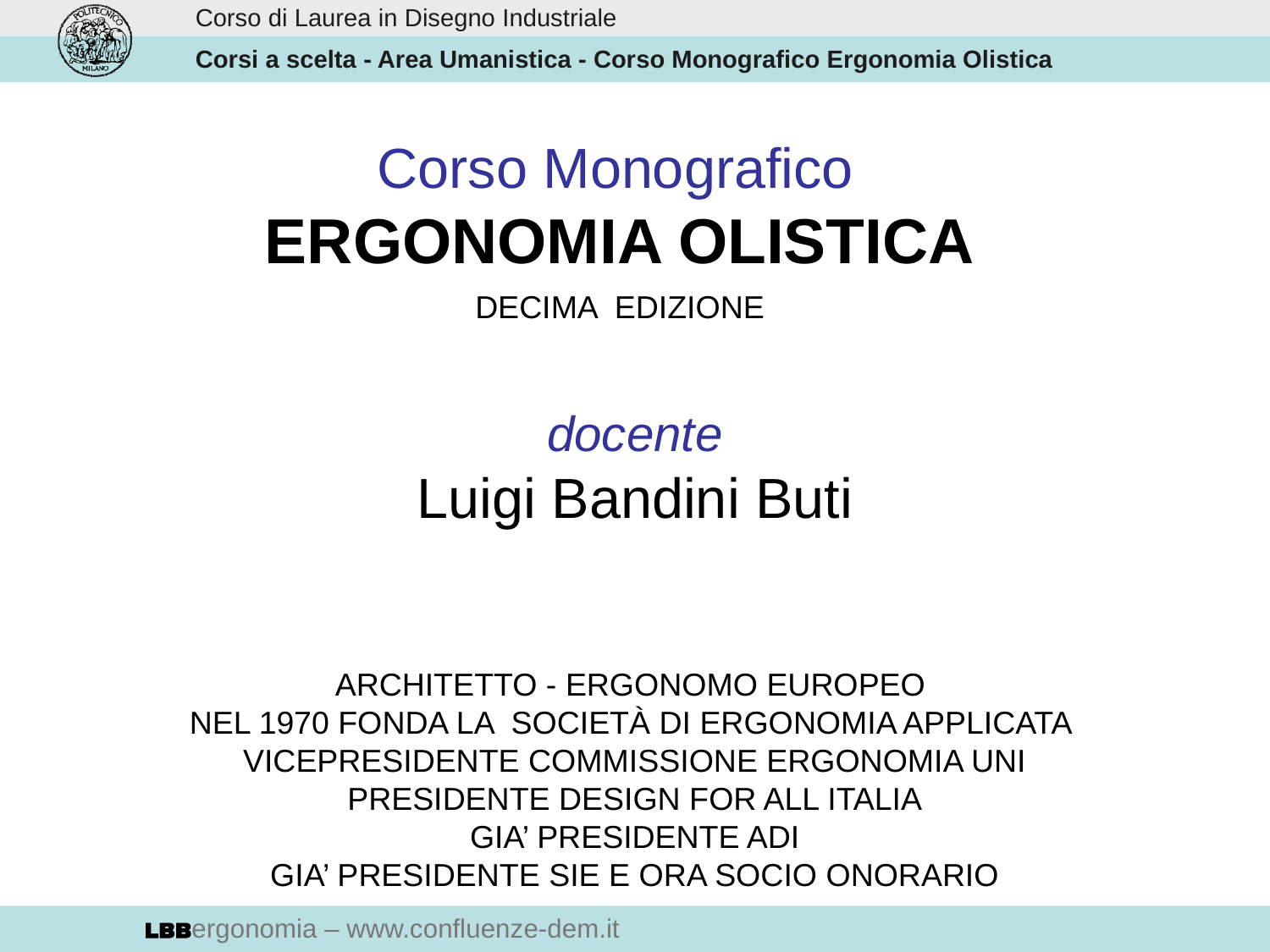

Corso Monografico
ERGONOMIA OLISTICA
DECIMA  EDIZIONE
docente
Luigi Bandini Buti

ARCHITETTO - ERGONOMO EUROPEO
NEL 1970 FONDA LA  SOCIETÀ DI ERGONOMIA APPLICATA
VICEPRESIDENTE COMMISSIONE ERGONOMIA UNI
PRESIDENTE DESIGN FOR ALL ITALIA
GIA’ PRESIDENTE ADI
GIA’ PRESIDENTE SIE E ORA SOCIO ONORARIO